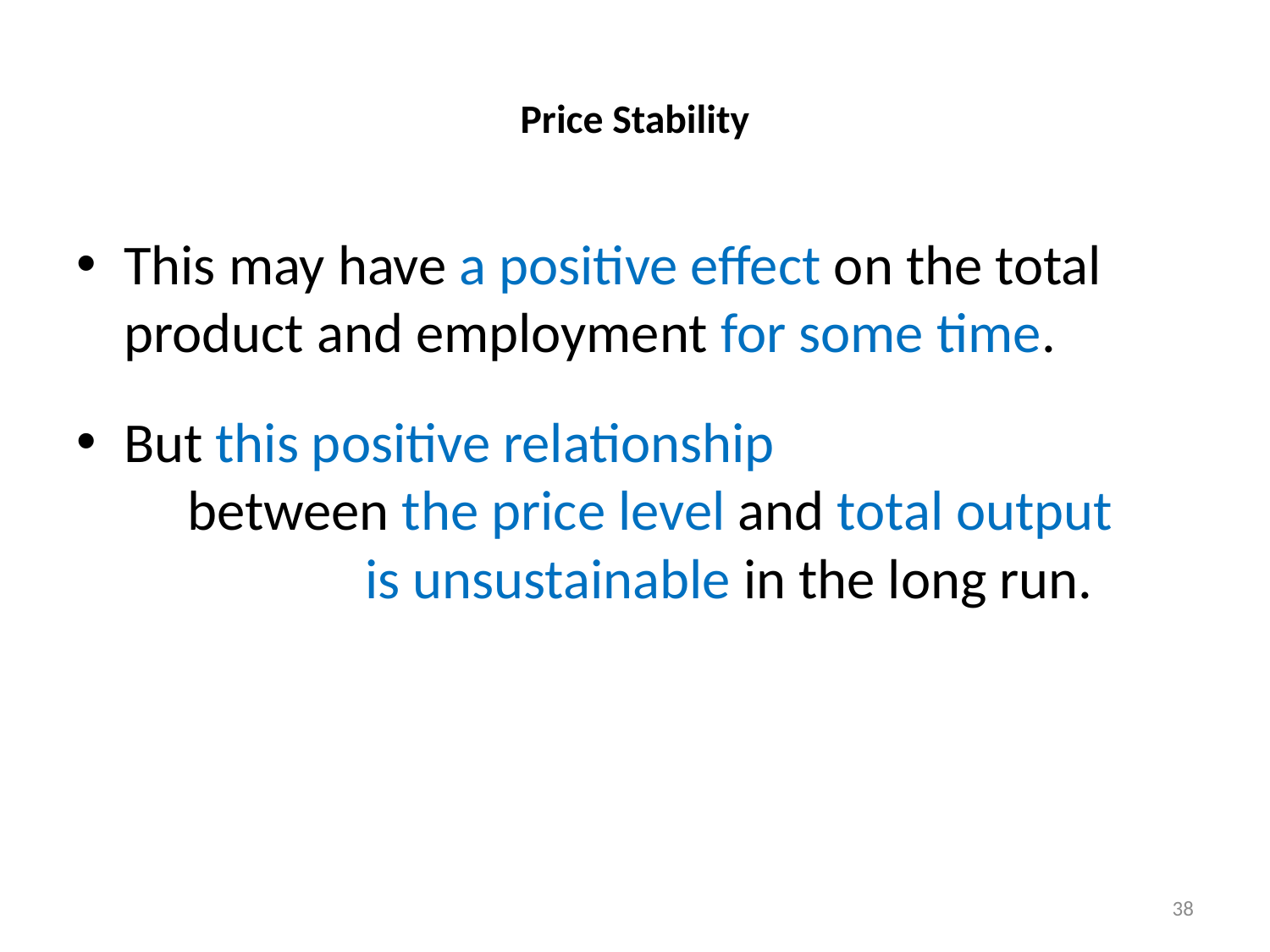

# Price Stability
This may have a positive effect on the total product and employment for some time.
But this positive relationship                                      between the price level and total output                          is unsustainable in the long run.

38